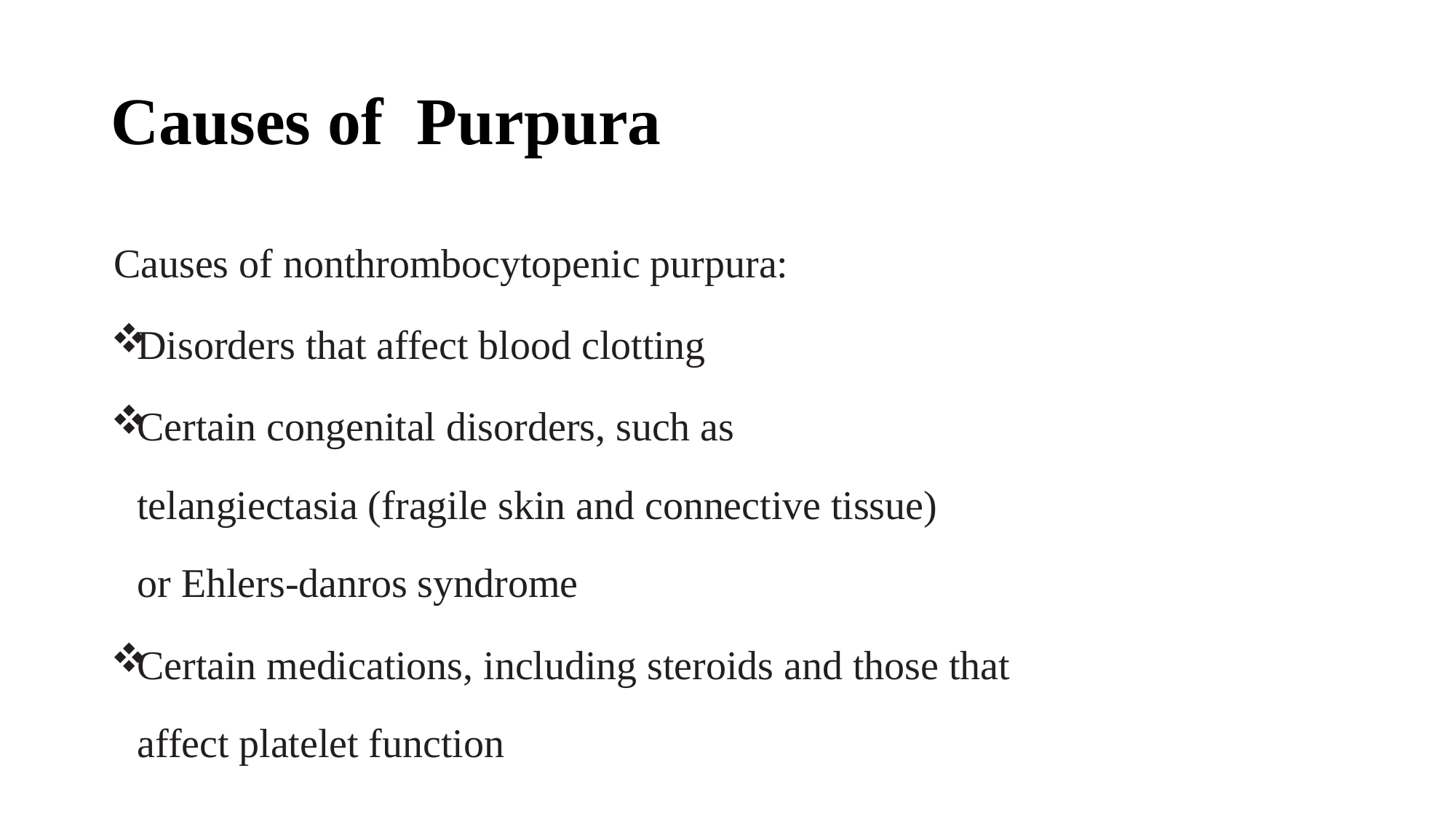

# Causes of  Purpura
 Causes of nonthrombocytopenic purpura:
Disorders that affect blood clotting
Certain congenital disorders, such as telangiectasia (fragile skin and connective tissue) or Ehlers-danros syndrome
Certain medications, including steroids and those that affect platelet function